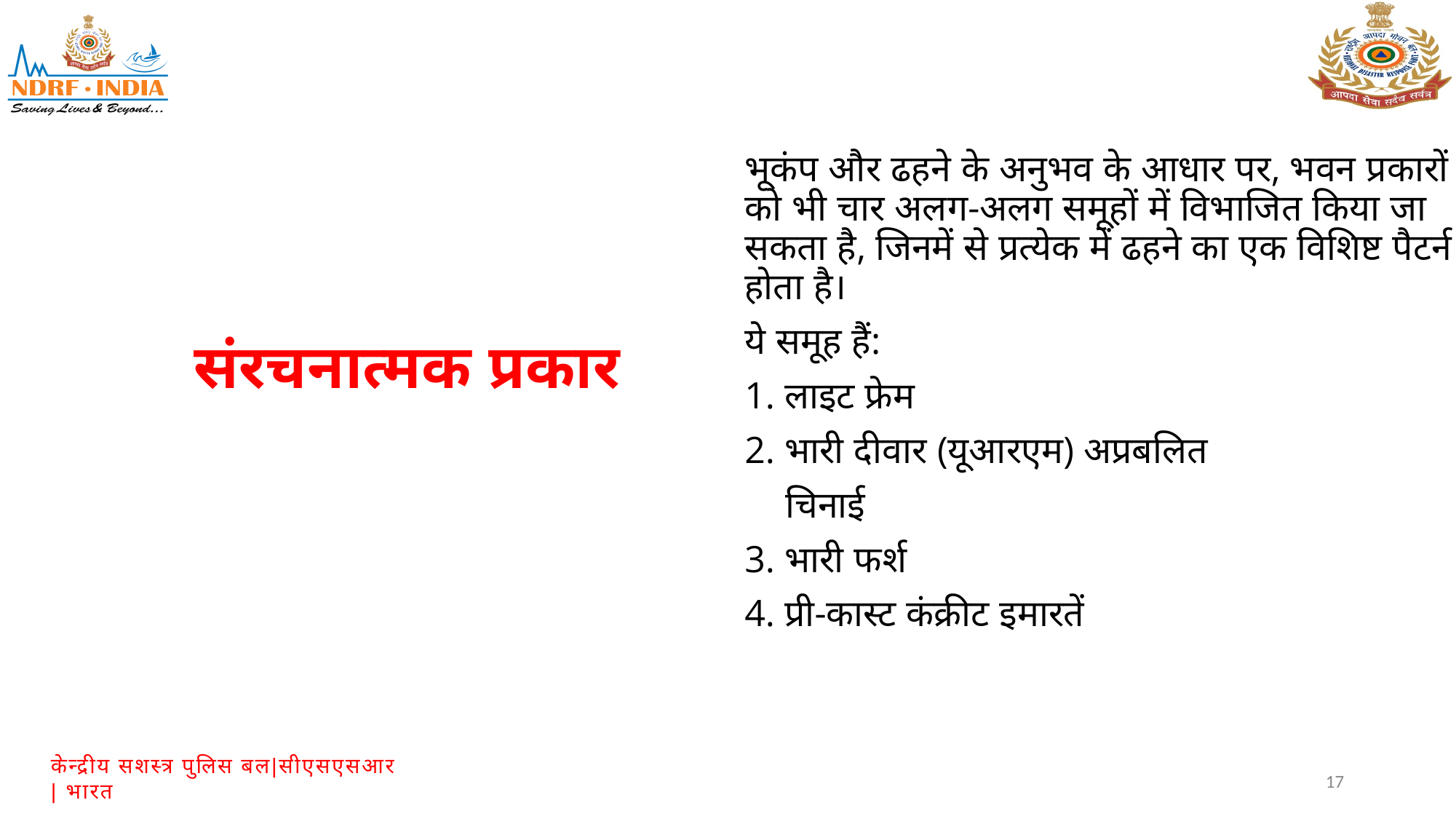

भूकंप और ढहने के अनुभव के आधार पर, भवन प्रकारों को भी चार अलग-अलग समूहों में विभाजित किया जा सकता है, जिनमें से प्रत्येक में ढहने का एक विशिष्ट पैटर्न होता है।
ये समूह हैं:
1. लाइट फ्रेम
2. भारी दीवार (यूआरएम) अप्रबलित
    चिनाई
3. भारी फर्श
4. प्री-कास्ट कंक्रीट इमारतें
संरचनात्मक प्रकार
17